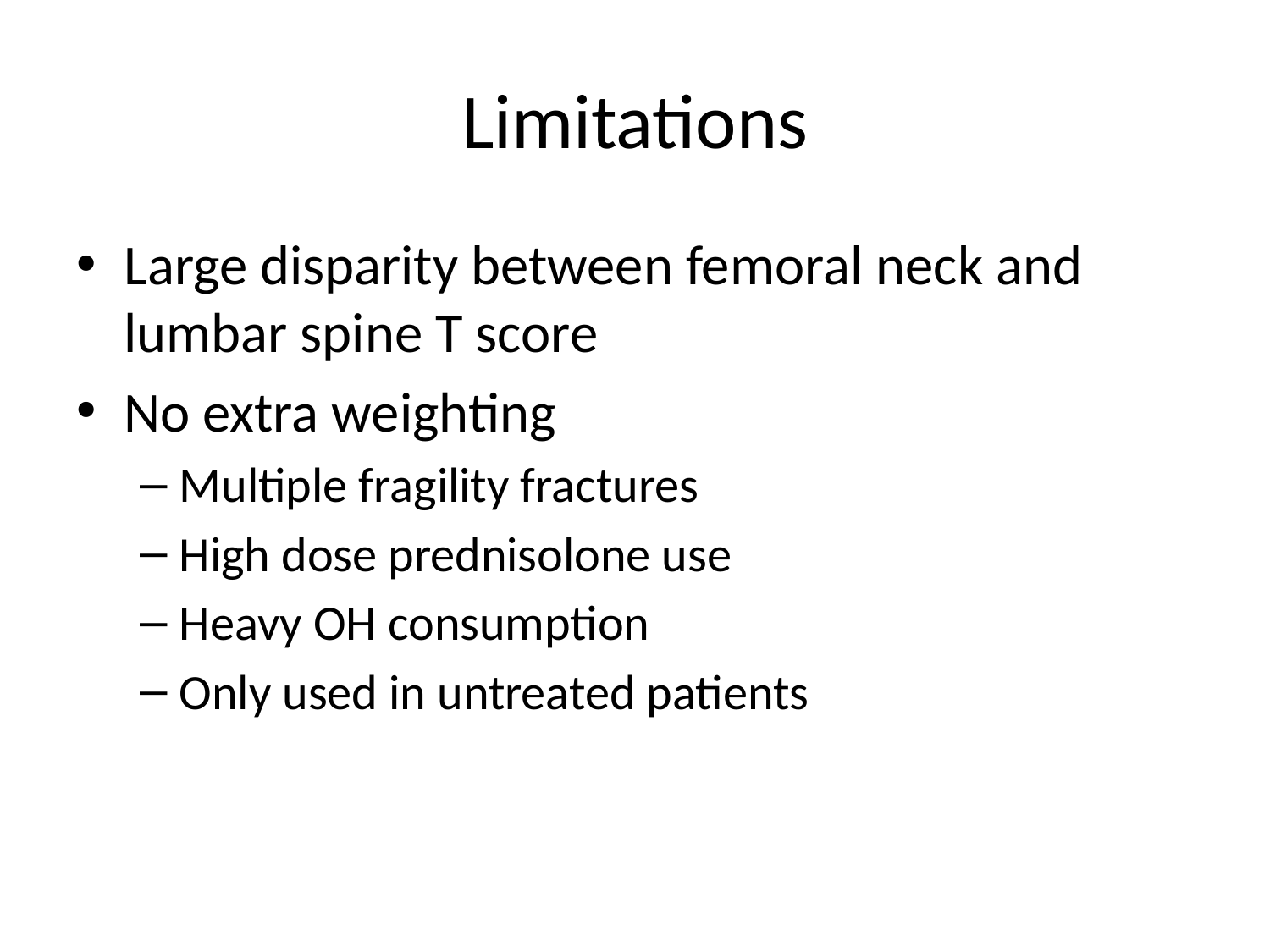

# Limitations
Large disparity between femoral neck and lumbar spine T score
No extra weighting
Multiple fragility fractures
High dose prednisolone use
Heavy OH consumption
Only used in untreated patients